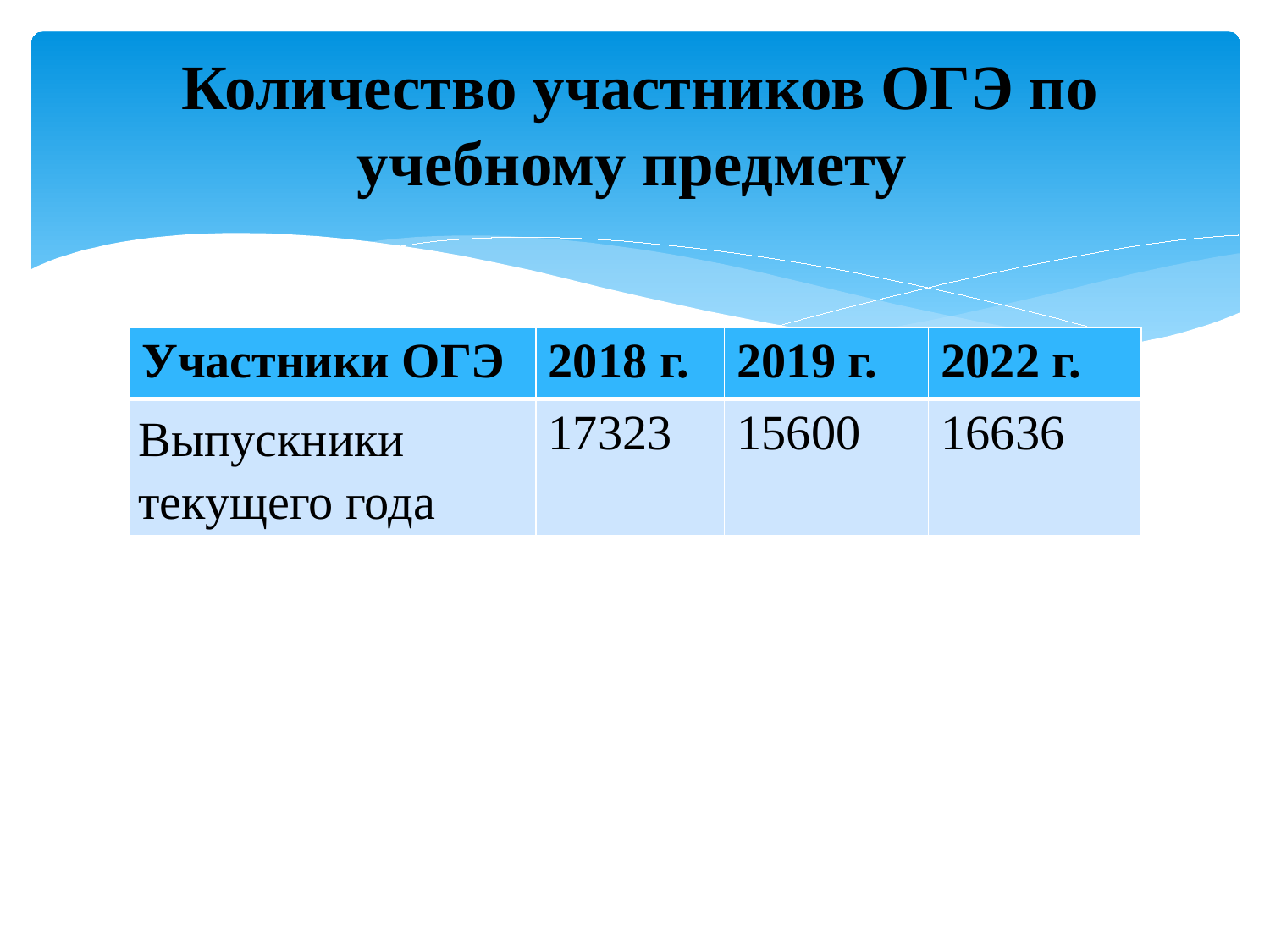

Количество участников ОГЭ по учебному предмету

| Участники ОГЭ | 2018 г. | 2019 г. | 2022 г. |
| --- | --- | --- | --- |
| Выпускники текущего года | 17323 | 15600 | 16636 |